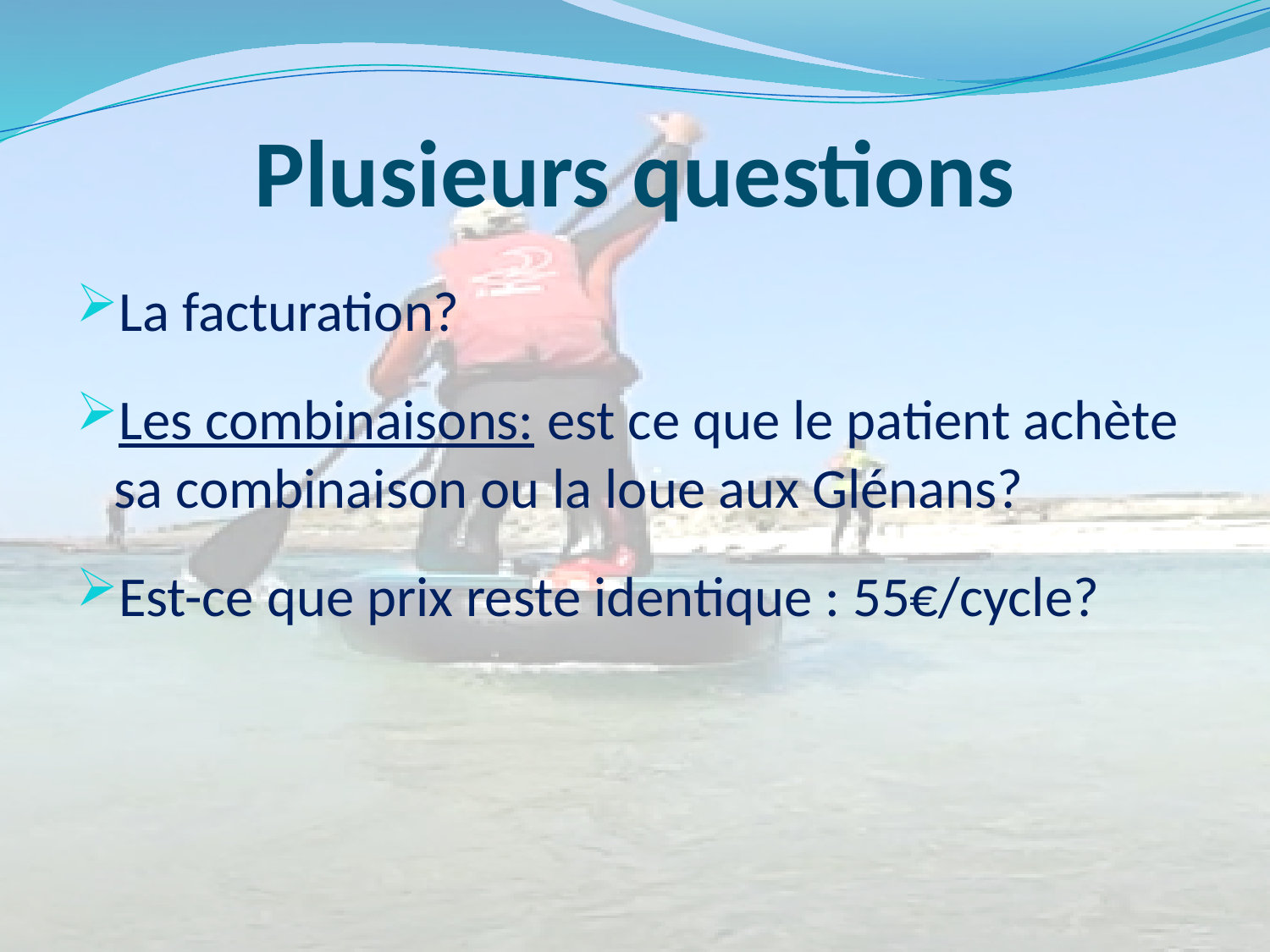

# Plusieurs questions
La facturation?

Les combinaisons: est ce que le patient achète sa combinaison ou la loue aux Glénans?

Est-ce que prix reste identique : 55€/cycle?